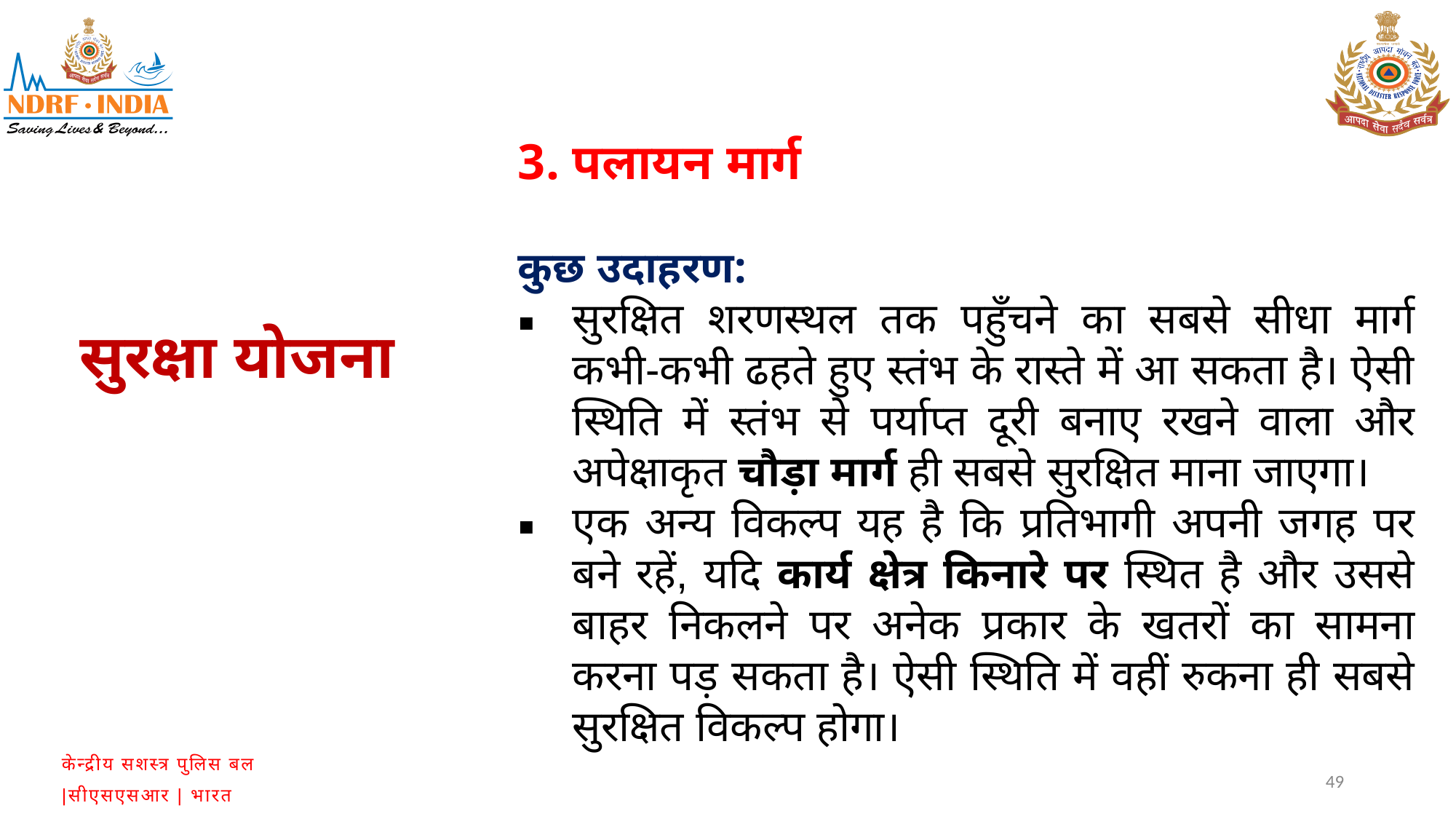

3. पलायन मार्ग

कुछ उदाहरण:
सुरक्षित शरणस्थल तक पहुँचने का सबसे सीधा मार्ग कभी‑कभी ढहते हुए स्तंभ के रास्ते में आ सकता है। ऐसी स्थिति में स्तंभ से पर्याप्त दूरी बनाए रखने वाला और अपेक्षाकृत चौड़ा मार्ग ही सबसे सुरक्षित माना जाएगा।
एक अन्य विकल्प यह है कि प्रतिभागी अपनी जगह पर बने रहें, यदि कार्य क्षेत्र किनारे पर स्थित है और उससे बाहर निकलने पर अनेक प्रकार के खतरों का सामना करना पड़ सकता है। ऐसी स्थिति में वहीं रुकना ही सबसे सुरक्षित विकल्प होगा।
सुरक्षा योजना
49